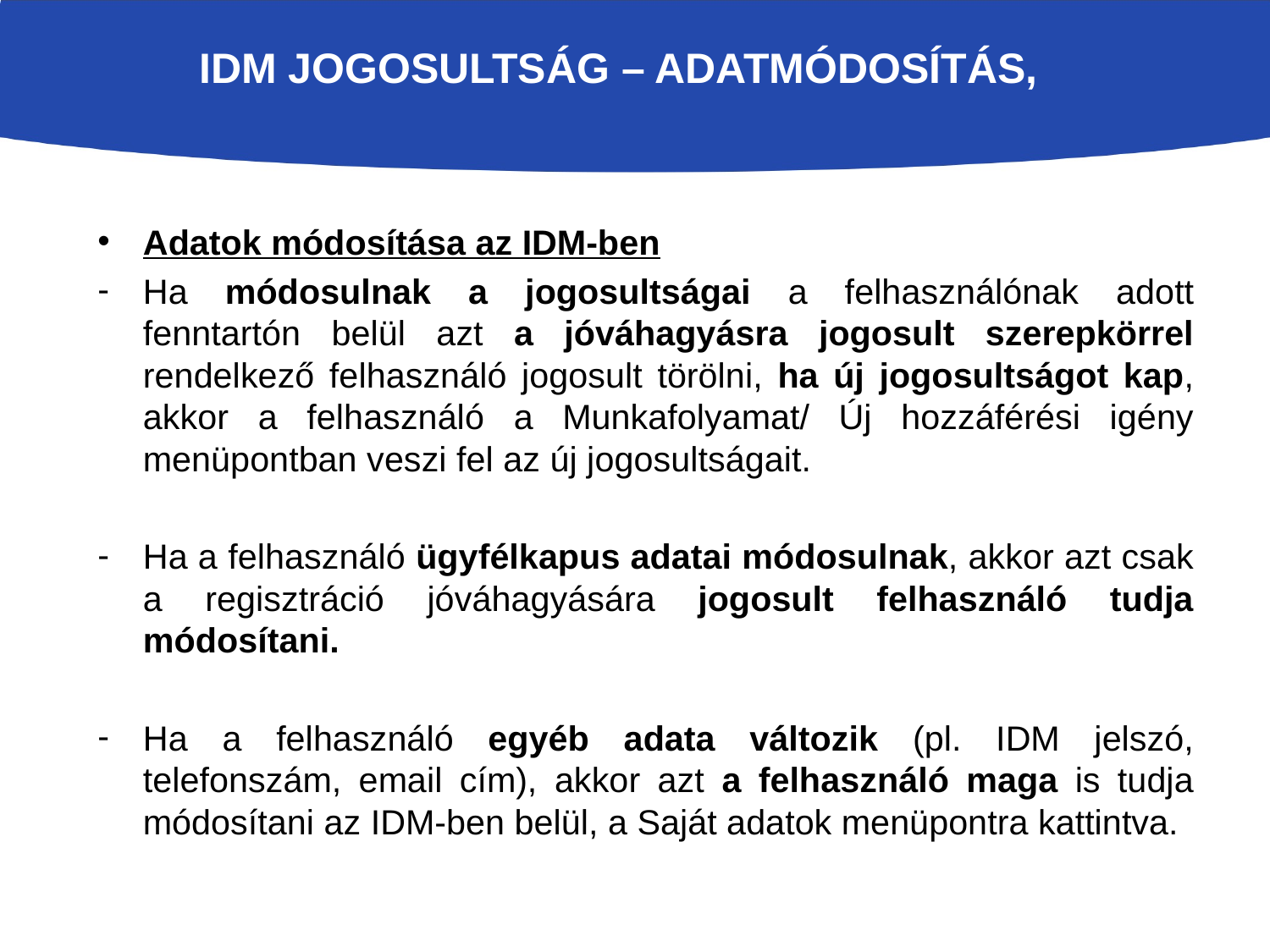

# IDM jogosultság – adatmódosítás,

Adatok módosítása az IDM-ben
Ha módosulnak a jogosultságai a felhasználónak adott fenntartón belül azt a jóváhagyásra jogosult szerepkörrel rendelkező felhasználó jogosult törölni, ha új jogosultságot kap, akkor a felhasználó a Munkafolyamat/ Új hozzáférési igény menüpontban veszi fel az új jogosultságait.

Ha a felhasználó ügyfélkapus adatai módosulnak, akkor azt csak a regisztráció jóváhagyására jogosult felhasználó tudja módosítani.

Ha a felhasználó egyéb adata változik (pl. IDM jelszó, telefonszám, email cím), akkor azt a felhasználó maga is tudja módosítani az IDM-ben belül, a Saját adatok menüpontra kattintva.